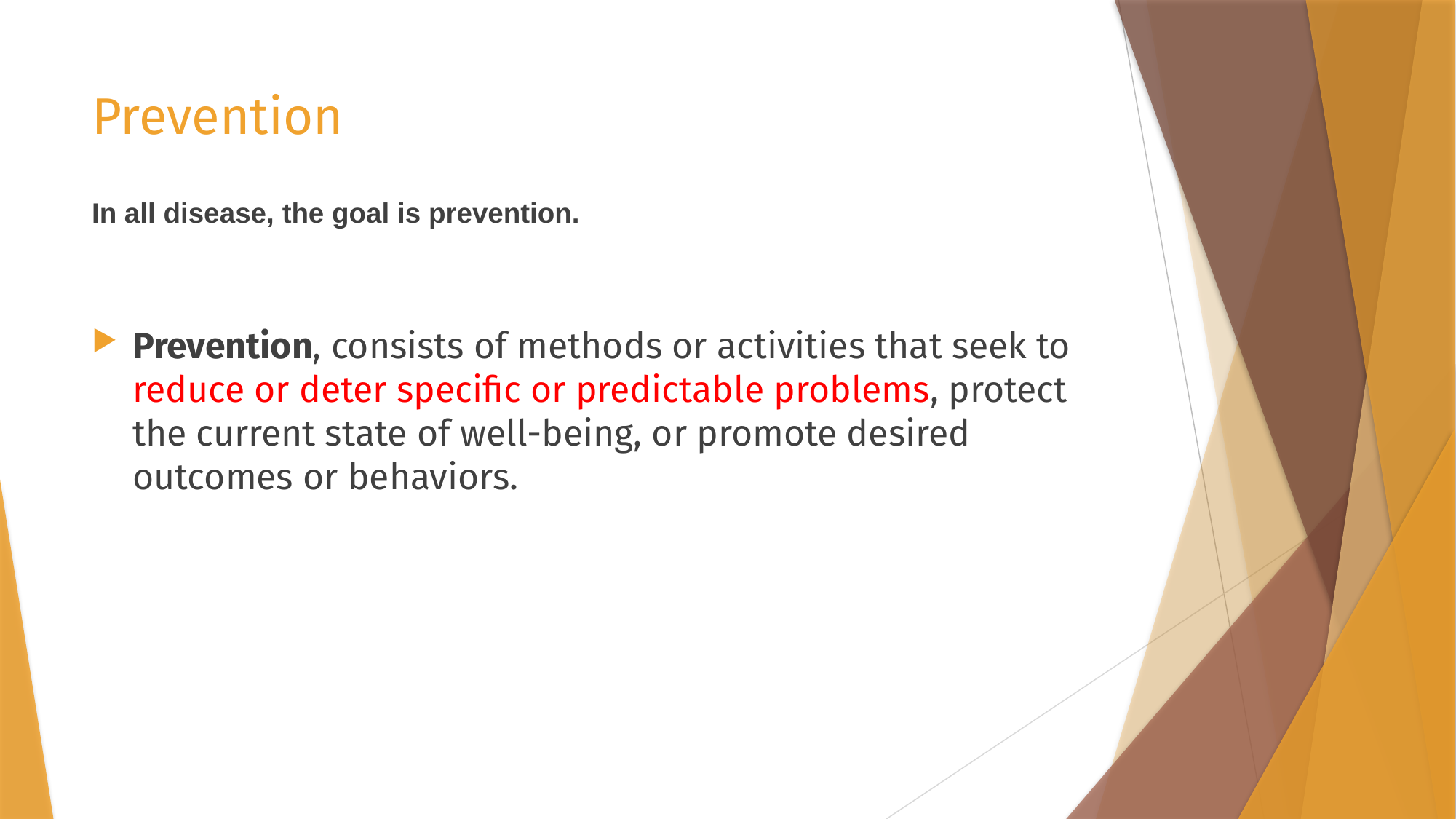

# Prevention In all disease, the goal is prevention.

Prevention, consists of methods or activities that seek to reduce or deter specific or predictable problems, protect the current state of well-being, or promote desired outcomes or behaviors.